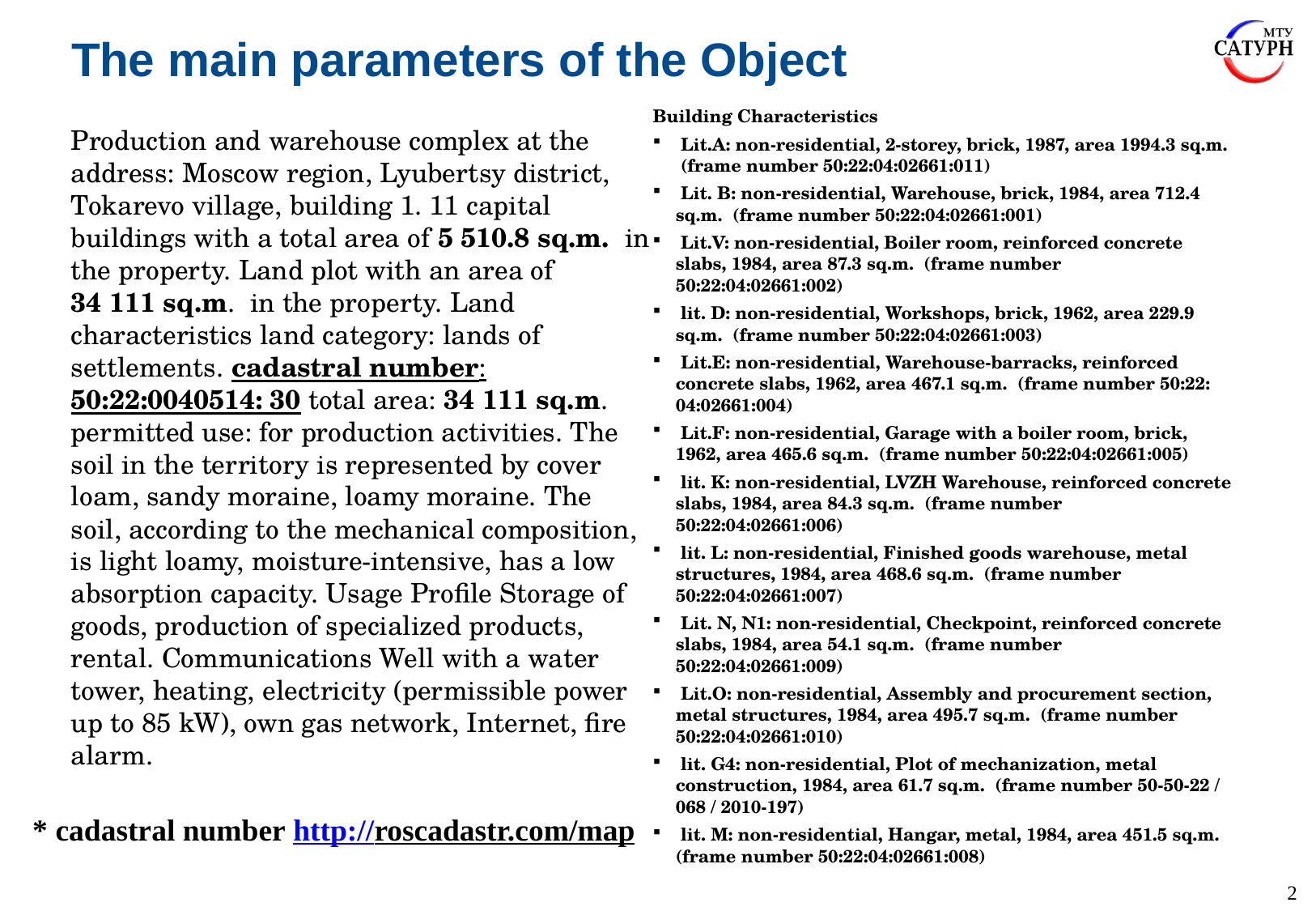

# The main parameters of the Object
Building Characteristics
 Lit.A: non-residential, 2-storey, brick, 1987, area 1994.3 sq.m.  (frame number 50:22:04:02661:011)
 Lit. B: non-residential, Warehouse, brick, 1984, area 712.4 sq.m.  (frame number 50:22:04:02661:001)
 Lit.V: non-residential, Boiler room, reinforced concrete slabs, 1984, area 87.3 sq.m.  (frame number 50:22:04:02661:002)
 lit. D: non-residential, Workshops, brick, 1962, area 229.9 sq.m.  (frame number 50:22:04:02661:003)
 Lit.E: non-residential, Warehouse-barracks, reinforced concrete slabs, 1962, area 467.1 sq.m.  (frame number 50:22: 04:02661:004)
 Lit.F: non-residential, Garage with a boiler room, brick, 1962, area 465.6 sq.m.  (frame number 50:22:04:02661:005)
 lit. K: non-residential, LVZH Warehouse, reinforced concrete slabs, 1984, area 84.3 sq.m.  (frame number 50:22:04:02661:006)
 lit. L: non-residential, Finished goods warehouse, metal structures, 1984, area 468.6 sq.m.  (frame number 50:22:04:02661:007)
 Lit. N, N1: non-residential, Checkpoint, reinforced concrete slabs, 1984, area 54.1 sq.m.  (frame number 50:22:04:02661:009)
 Lit.O: non-residential, Assembly and procurement section, metal structures, 1984, area 495.7 sq.m.  (frame number 50:22:04:02661:010)
 lit. G4: non-residential, Plot of mechanization, metal construction, 1984, area 61.7 sq.m.  (frame number 50-50-22 / 068 / 2010-197)
 lit. M: non-residential, Hangar, metal, 1984, area 451.5 sq.m.  (frame number 50:22:04:02661:008)
Production and warehouse complex at the address: Moscow region, Lyubertsy district, Tokarevo village, building 1. 11 capital buildings with a total area of ​​5 510.8 sq.m.  in the property. Land plot with an area of ​​            34 111 sq.m.  in the property. Land characteristics land category: lands of settlements. cadastral number: 50:22:0040514: 30 total area: 34 111 sq.m. permitted use: for production activities. The soil in the territory is represented by cover loam, sandy moraine, loamy moraine. The soil, according to the mechanical composition, is light loamy, moisture-intensive, has a low absorption capacity. Usage Profile Storage of goods, production of specialized products, rental. Communications Well with a water tower, heating, electricity (permissible power up to 85 kW), own gas network, Internet, fire alarm.
* cadastral number http://roscadastr.com/map